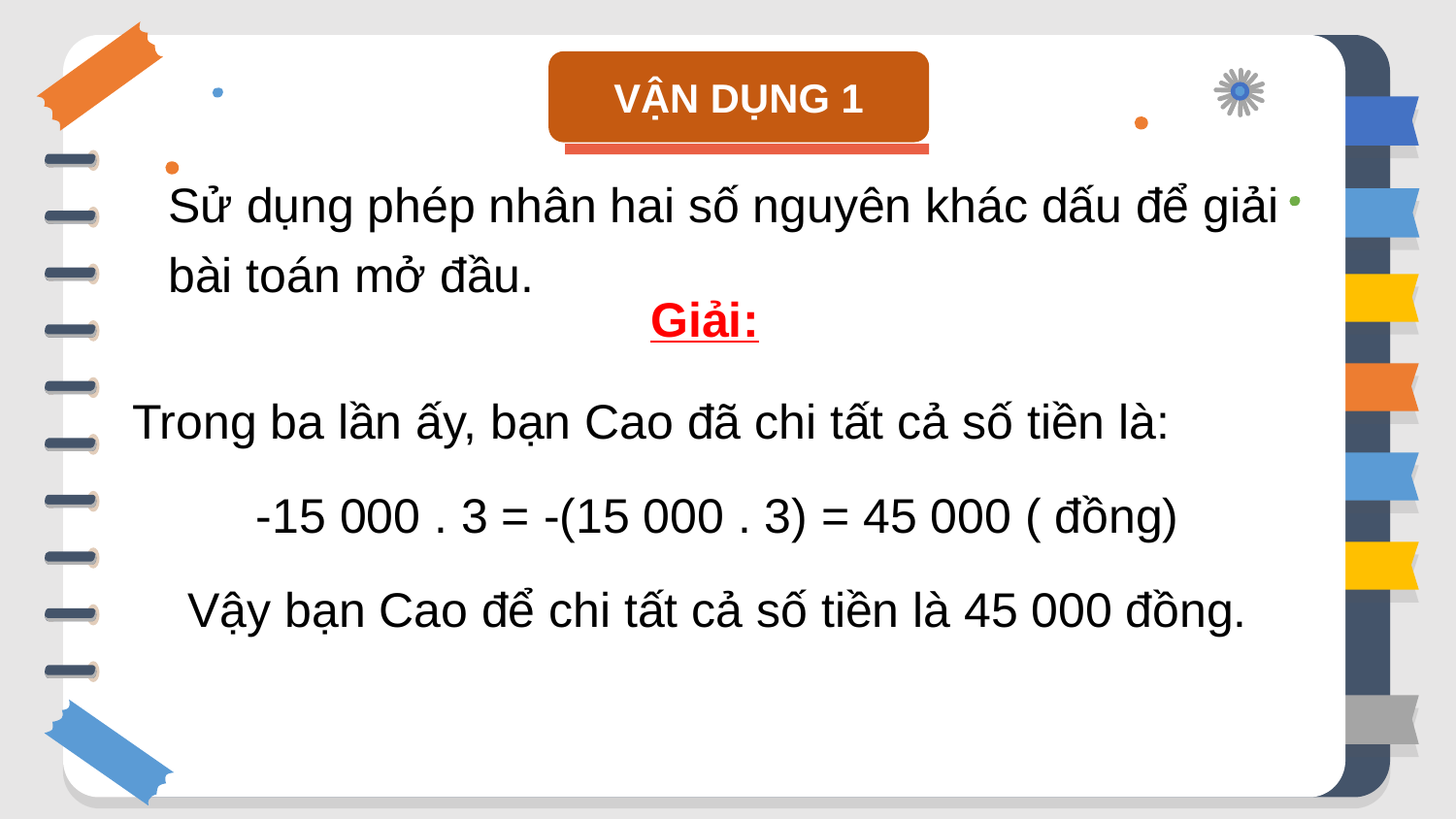

VẬN DỤNG 1

Sử dụng phép nhân hai số nguyên khác dấu để giải bài toán mở đầu.
Giải:
Trong ba lần ấy, bạn Cao đã chi tất cả số tiền là:
-15 000 . 3 = -(15 000 . 3) = 45 000 ( đồng)
Vậy bạn Cao để chi tất cả số tiền là 45 000 đồng.